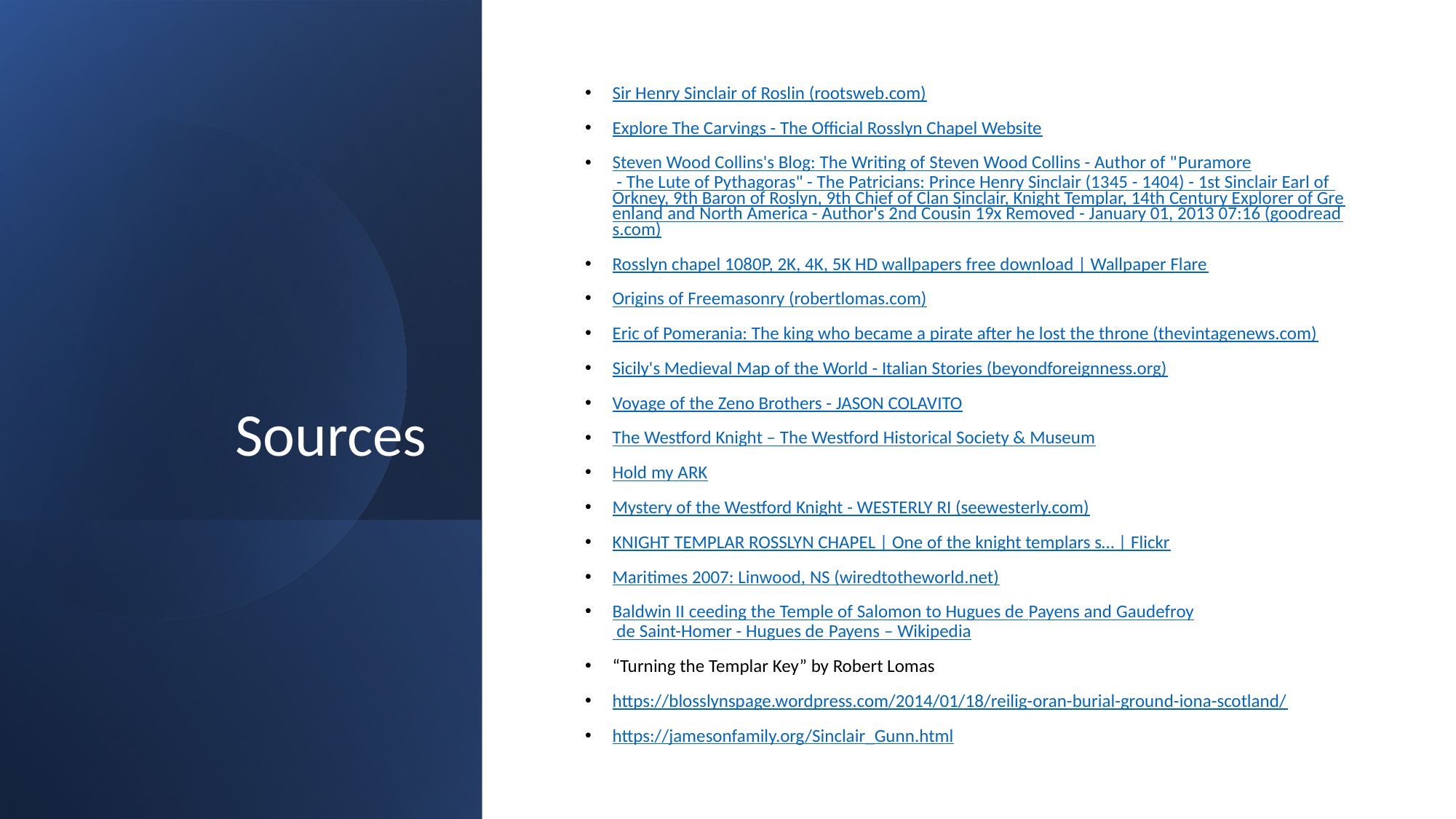

# Sources
Sir Henry Sinclair of Roslin (rootsweb.com)
Explore The Carvings - The Official Rosslyn Chapel Website
Steven Wood Collins's Blog: The Writing of Steven Wood Collins - Author of "Puramore - The Lute of Pythagoras" - The Patricians: Prince Henry Sinclair (1345 - 1404) - 1st Sinclair Earl of Orkney, 9th Baron of Roslyn, 9th Chief of Clan Sinclair, Knight Templar, 14th Century Explorer of Greenland and North America - Author's 2nd Cousin 19x Removed - January 01, 2013 07:16 (goodreads.com)
Rosslyn chapel 1080P, 2K, 4K, 5K HD wallpapers free download | Wallpaper Flare
Origins of Freemasonry (robertlomas.com)
Eric of Pomerania: The king who became a pirate after he lost the throne (thevintagenews.com)
Sicily's Medieval Map of the World - Italian Stories (beyondforeignness.org)
Voyage of the Zeno Brothers - JASON COLAVITO
The Westford Knight – The Westford Historical Society & Museum
Hold my ARK
Mystery of the Westford Knight - WESTERLY RI (seewesterly.com)
KNIGHT TEMPLAR ROSSLYN CHAPEL | One of the knight templars s… | Flickr
Maritimes 2007: Linwood, NS (wiredtotheworld.net)
Baldwin II ceeding the Temple of Salomon to Hugues de Payens and Gaudefroy de Saint-Homer - Hugues de Payens – Wikipedia
“Turning the Templar Key” by Robert Lomas
https://blosslynspage.wordpress.com/2014/01/18/reilig-oran-burial-ground-iona-scotland/
https://jamesonfamily.org/Sinclair_Gunn.html